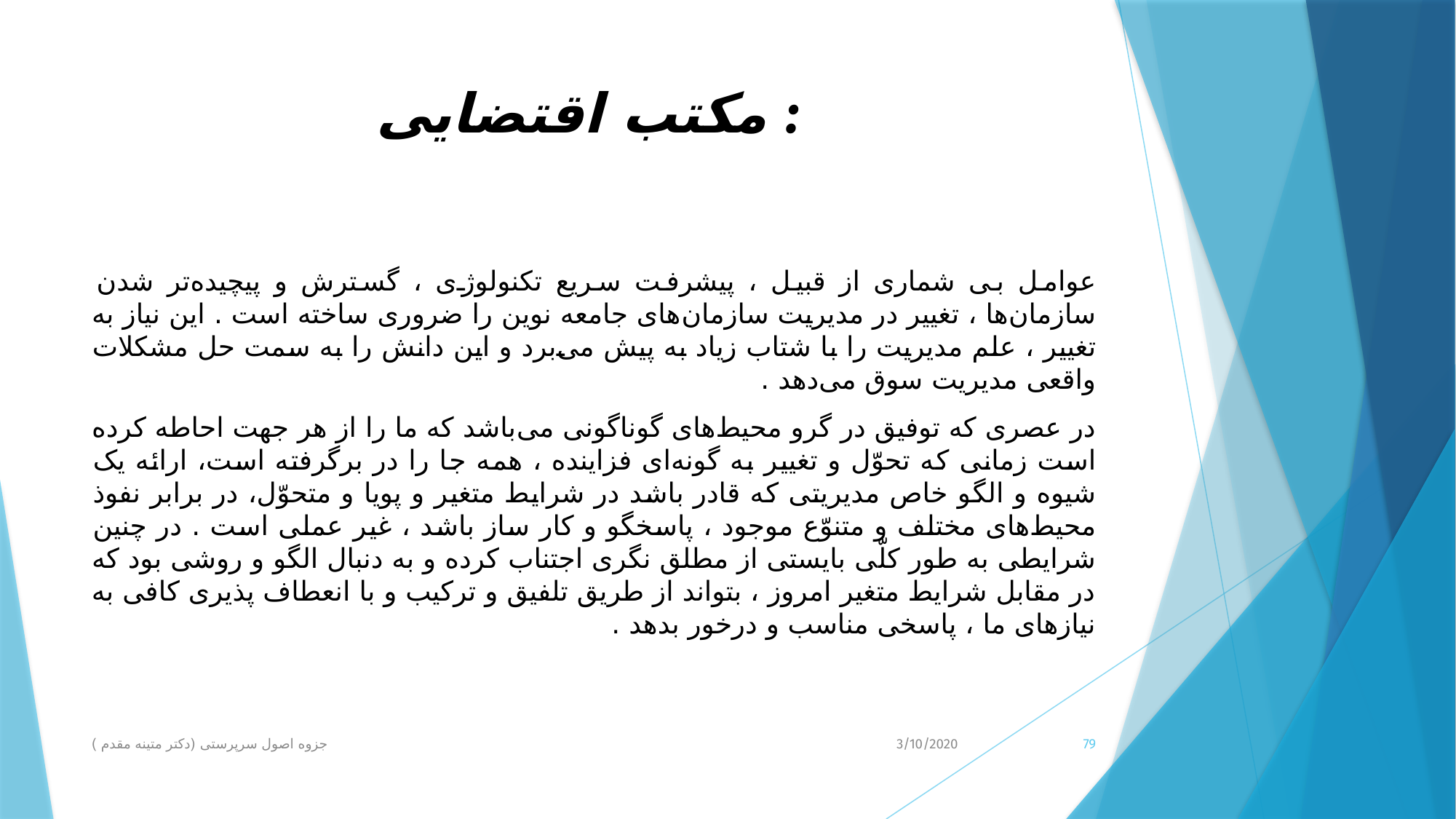

# مکتب اقتضایی :
عوامل بی شماری از قبیل ، پیشرفت سریع تکنولوژی ، گسترش و پیچیده‌تر شدن سازمان‌ها ، تغییر در مدیریت سازمان‌های جامعه نوین را ضروری ساخته است . این نیاز به تغییر ، علم مدیریت را با شتاب زیاد به پیش می‌برد و این دانش را به سمت حل مشکلات واقعی مدیریت سوق می‌دهد .
در عصری که توفیق در گرو محیط‌های گوناگونی می‌باشد که ما را از هر جهت احاطه کرده است زمانی که تحوّل و تغییر به گونه‌ای فزاینده ، همه جا را در برگرفته است، ارائه یک شیوه و الگو خاص مدیریتی که قادر باشد در شرایط متغیر و پویا و متحوّل، در برابر نفوذ محیط‌های مختلف و متنوّع موجود ، پاسخگو و کار ساز باشد ، غیر عملی است . در چنین شرایطی به طور کلّی بایستی از مطلق نگری اجتناب کرده و به دنبال الگو و روشی بود که در مقابل شرایط متغیر امروز ، بتواند از طریق تلفیق و ترکیب و با انعطاف پذیری کافی به نیازهای ما ، پاسخی مناسب و درخور بدهد .

جزوه اصول سرپرستی (دکتر متینه مقدم )
3/10/2020
79